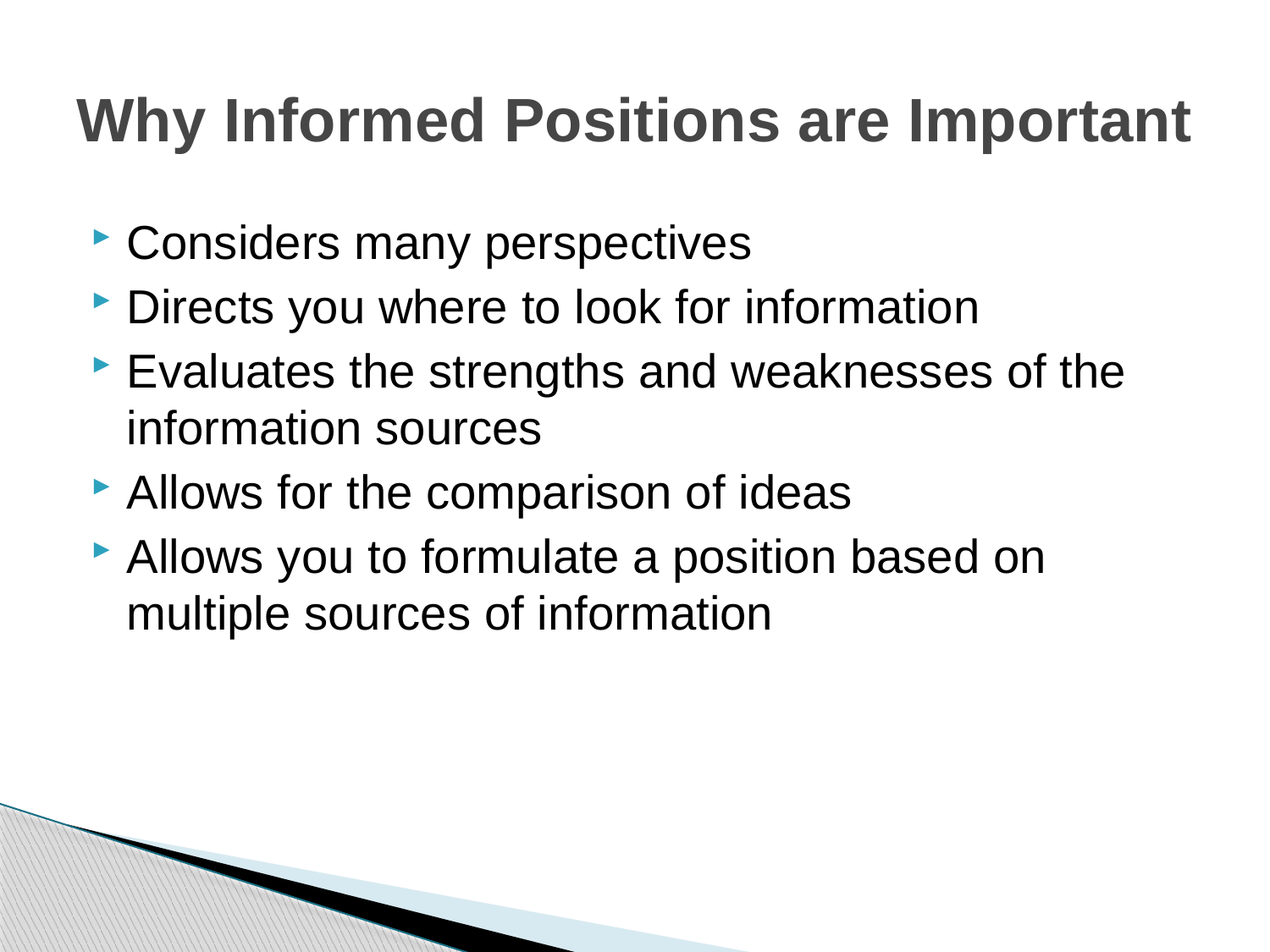

# Why Informed Positions are Important
Considers many perspectives
Directs you where to look for information
Evaluates the strengths and weaknesses of the information sources
Allows for the comparison of ideas
Allows you to formulate a position based on multiple sources of information